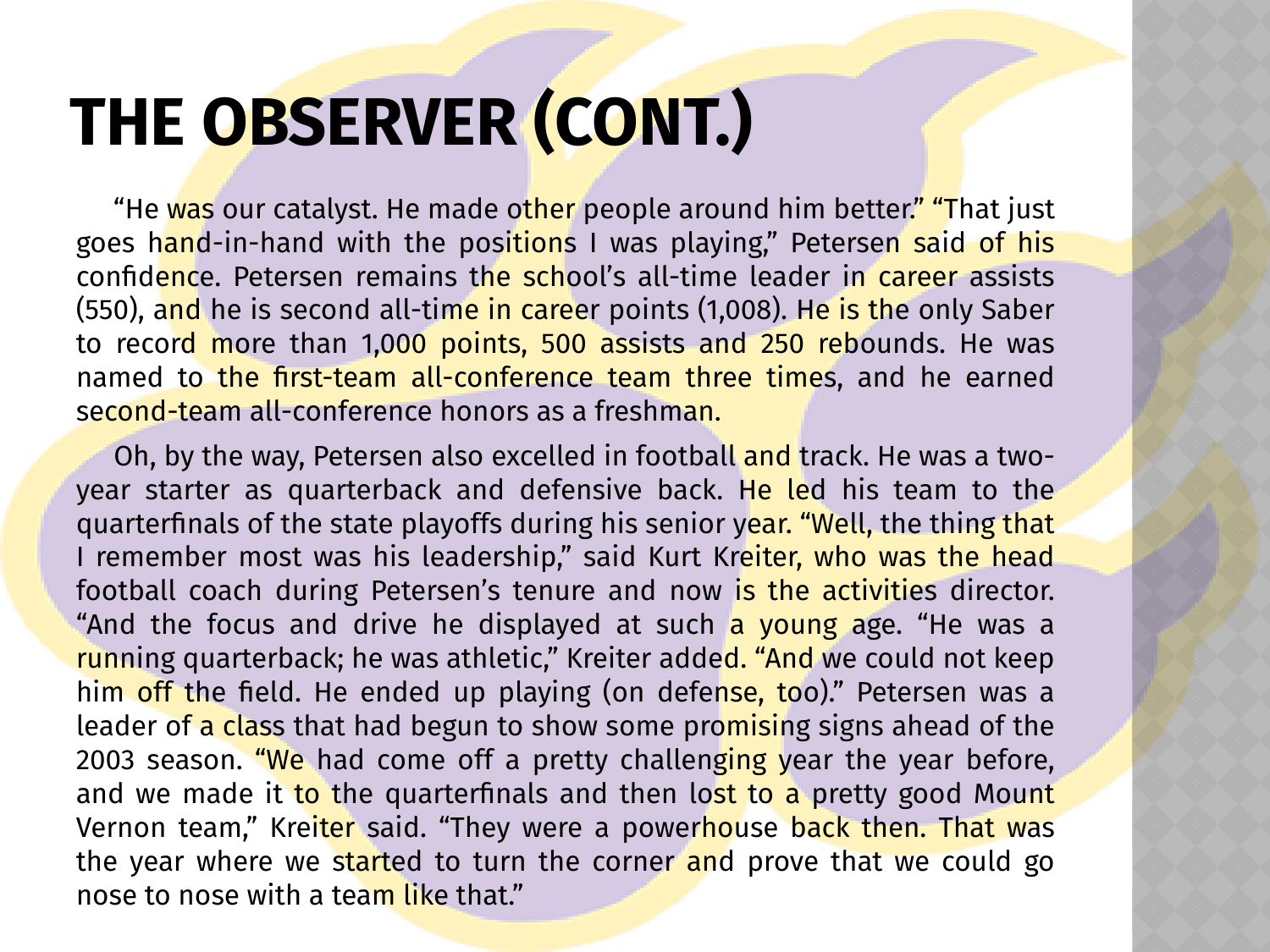

# The Observer (cont.)
     “He was our catalyst. He made other people around him better.” “That just goes hand-in-hand with the positions I was playing,” Petersen said of his confidence. Petersen remains the school’s all-time leader in career assists (550), and he is second all-time in career points (1,008). He is the only Saber to record more than 1,000 points, 500 assists and 250 rebounds. He was named to the first-team all-conference team three times, and he earned second-team all-conference honors as a freshman.
     Oh, by the way, Petersen also excelled in football and track. He was a two-year starter as quarterback and defensive back. He led his team to the quarterfinals of the state playoffs during his senior year. “Well, the thing that I remember most was his leadership,” said Kurt Kreiter, who was the head football coach during Petersen’s tenure and now is the activities director. “And the focus and drive he displayed at such a young age. “He was a running quarterback; he was athletic,” Kreiter added. “And we could not keep him off the field. He ended up playing (on defense, too).” Petersen was a leader of a class that had begun to show some promising signs ahead of the 2003 season. “We had come off a pretty challenging year the year before, and we made it to the quarterfinals and then lost to a pretty good Mount Vernon team,” Kreiter said. “They were a powerhouse back then. That was the year where we started to turn the corner and prove that we could go nose to nose with a team like that.”